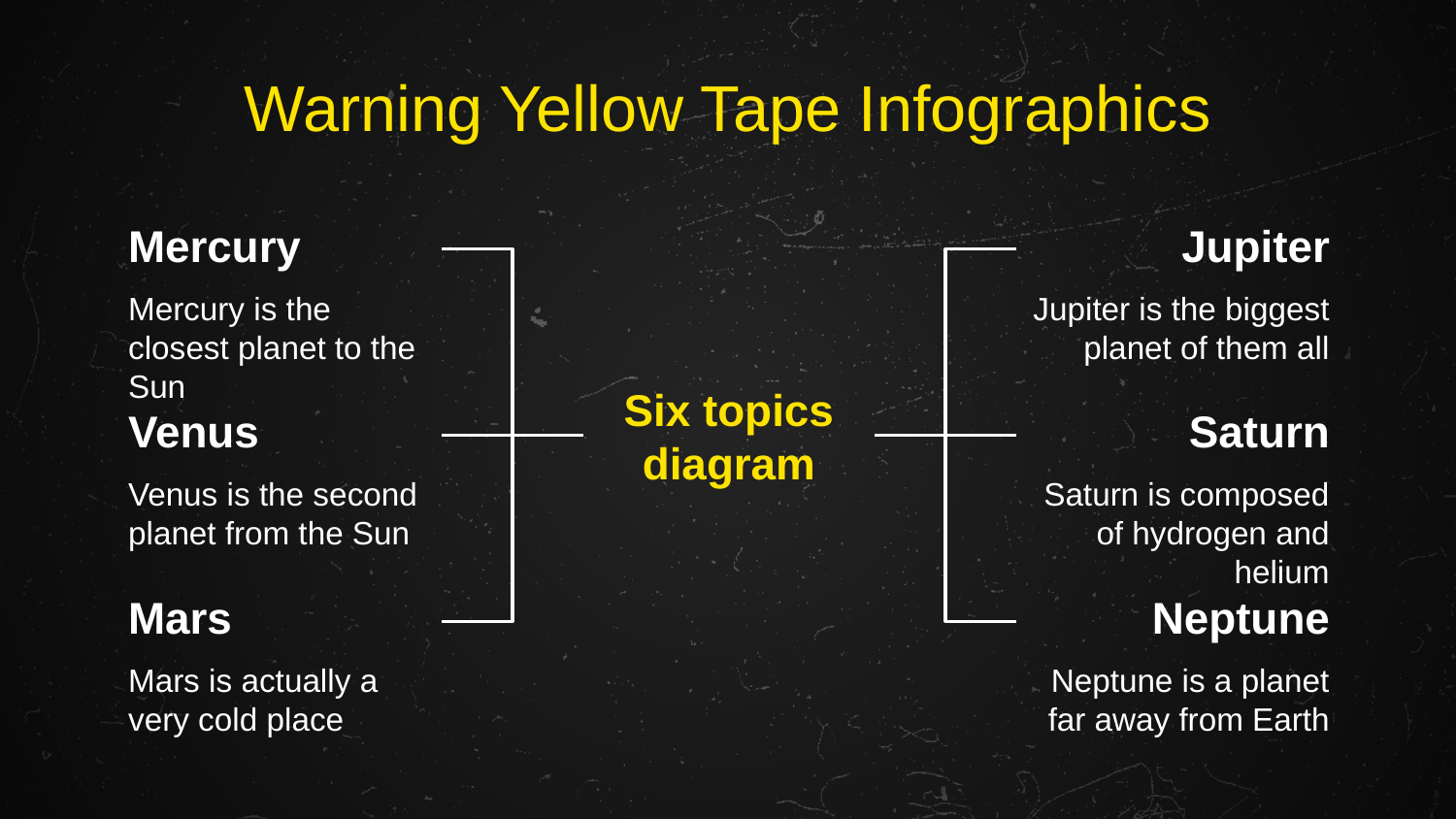

# Warning Yellow Tape Infographics
Mercury
Mercury is the closest planet to the Sun
Jupiter
Jupiter is the biggest planet of them all
Six topics diagram
Venus
Venus is the second planet from the Sun
Saturn
Saturn is composed of hydrogen and helium
Mars
Mars is actually a very cold place
Neptune
Neptune is a planet far away from Earth